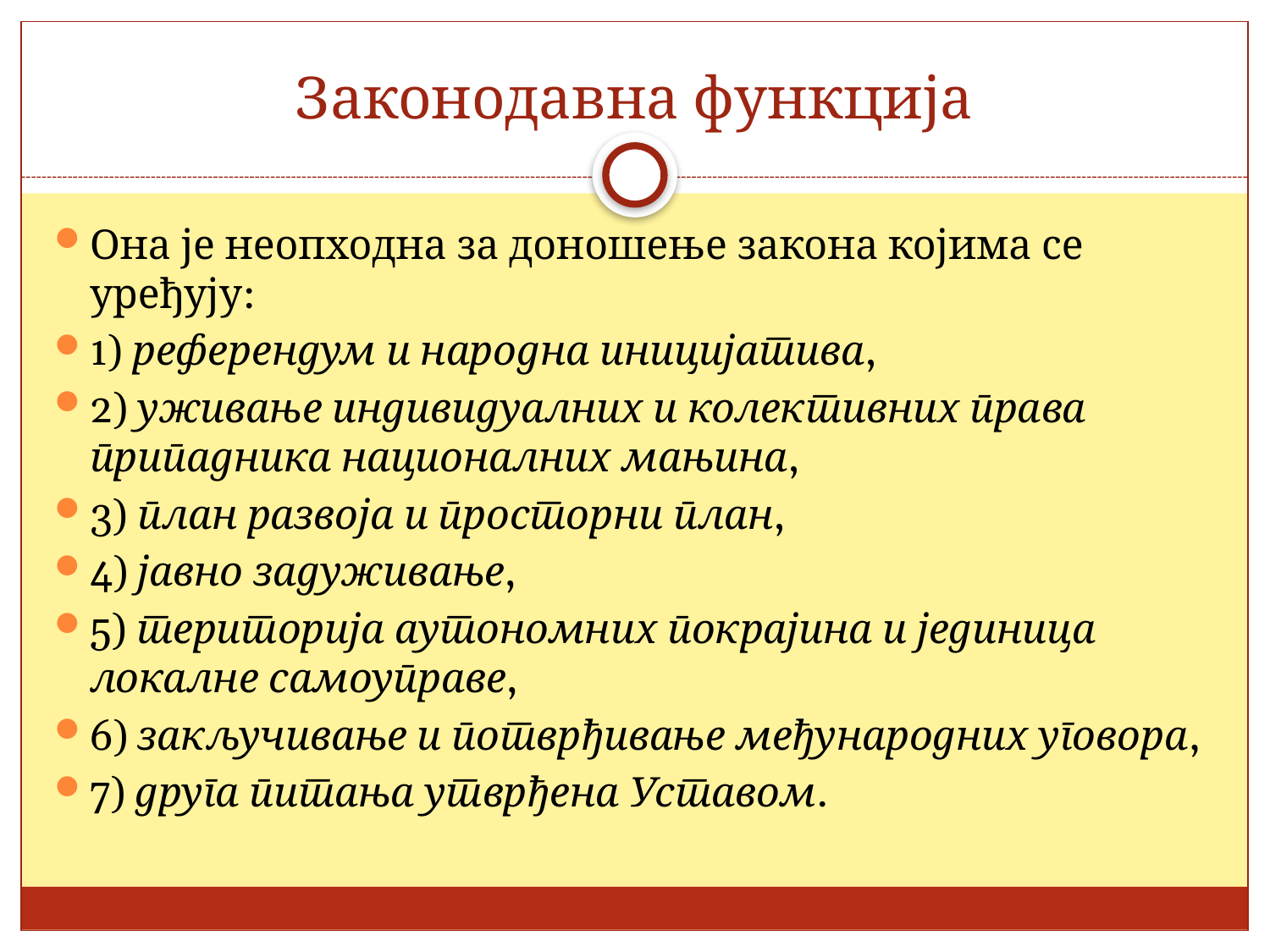

# Законодавна функција
Она је неопходна за доношење закона којима се уређују:
1) референдум и народна иницијатива,
2) уживање индивидуалних и колективних права припадника националних мањина,
3) план развоја и просторни план,
4) јавно задуживање,
5) територија аутономних покрајина и јединица локалне самоуправе,
6) закључивање и потврђивање међународних уговора,
7) друга питања утврђена Уставом.